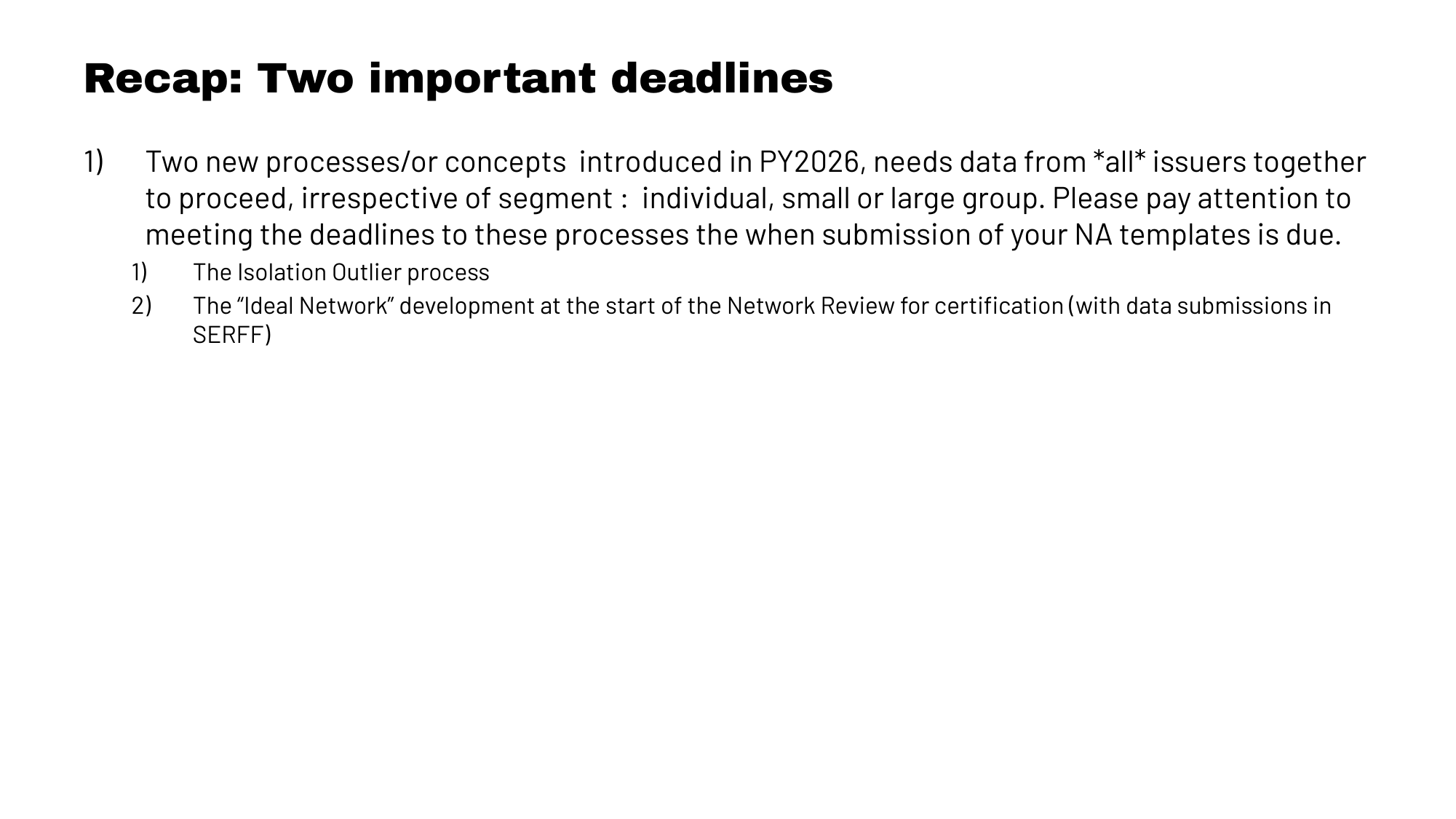

# Recap: Two important deadlines
Two new processes/or concepts  introduced in PY2026, needs data from *all* issuers together to proceed, irrespective of segment :  individual, small or large group. Please pay attention to meeting the deadlines to these processes the when submission of your NA templates is due.
The Isolation Outlier process
The “Ideal Network” development at the start of the Network Review for certification (with data submissions in SERFF)
7